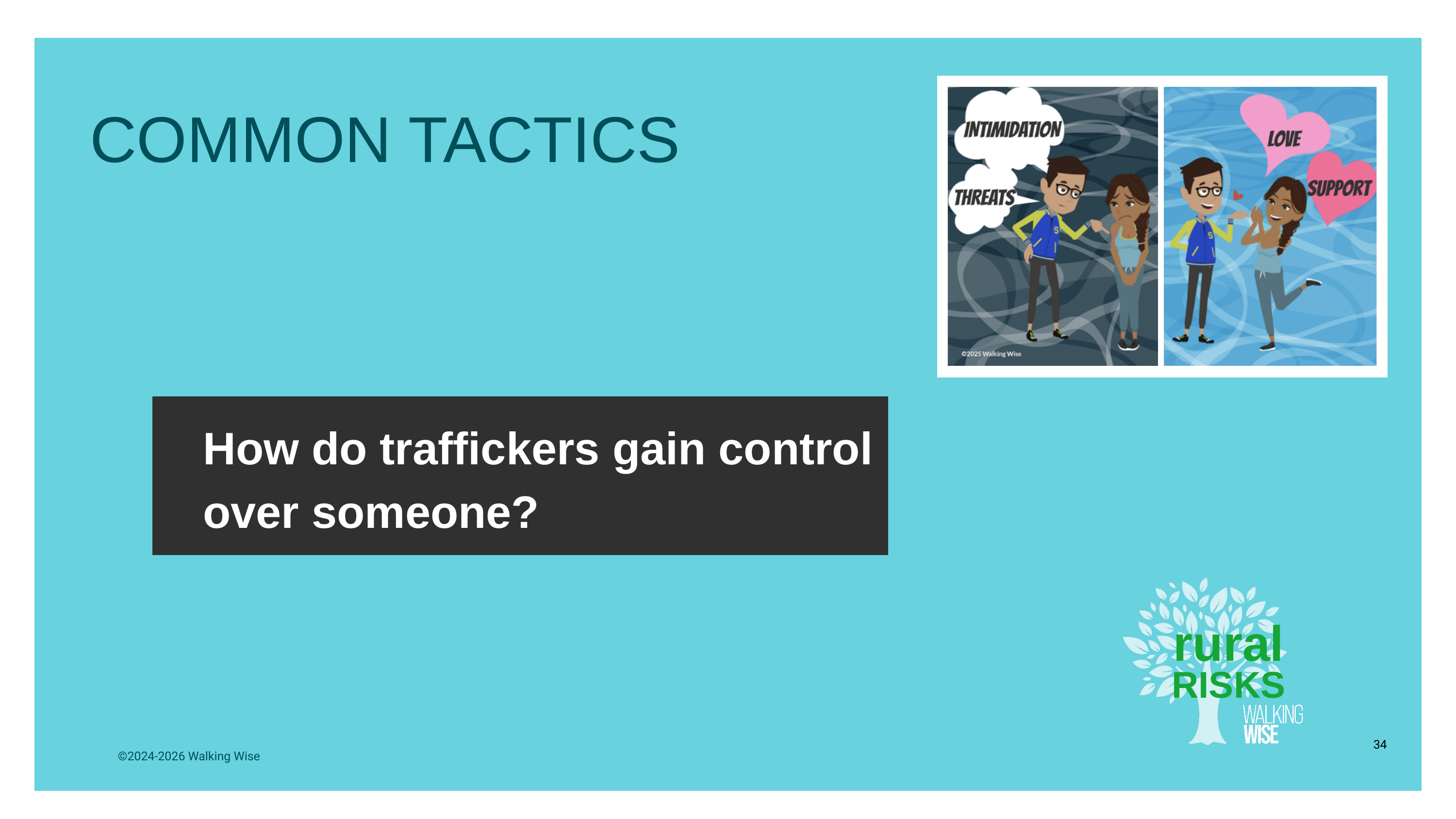

COMMON TACTICS

How do traffickers gain control over someone?

rural
RISKS

34
©2024-2026 Walking Wise